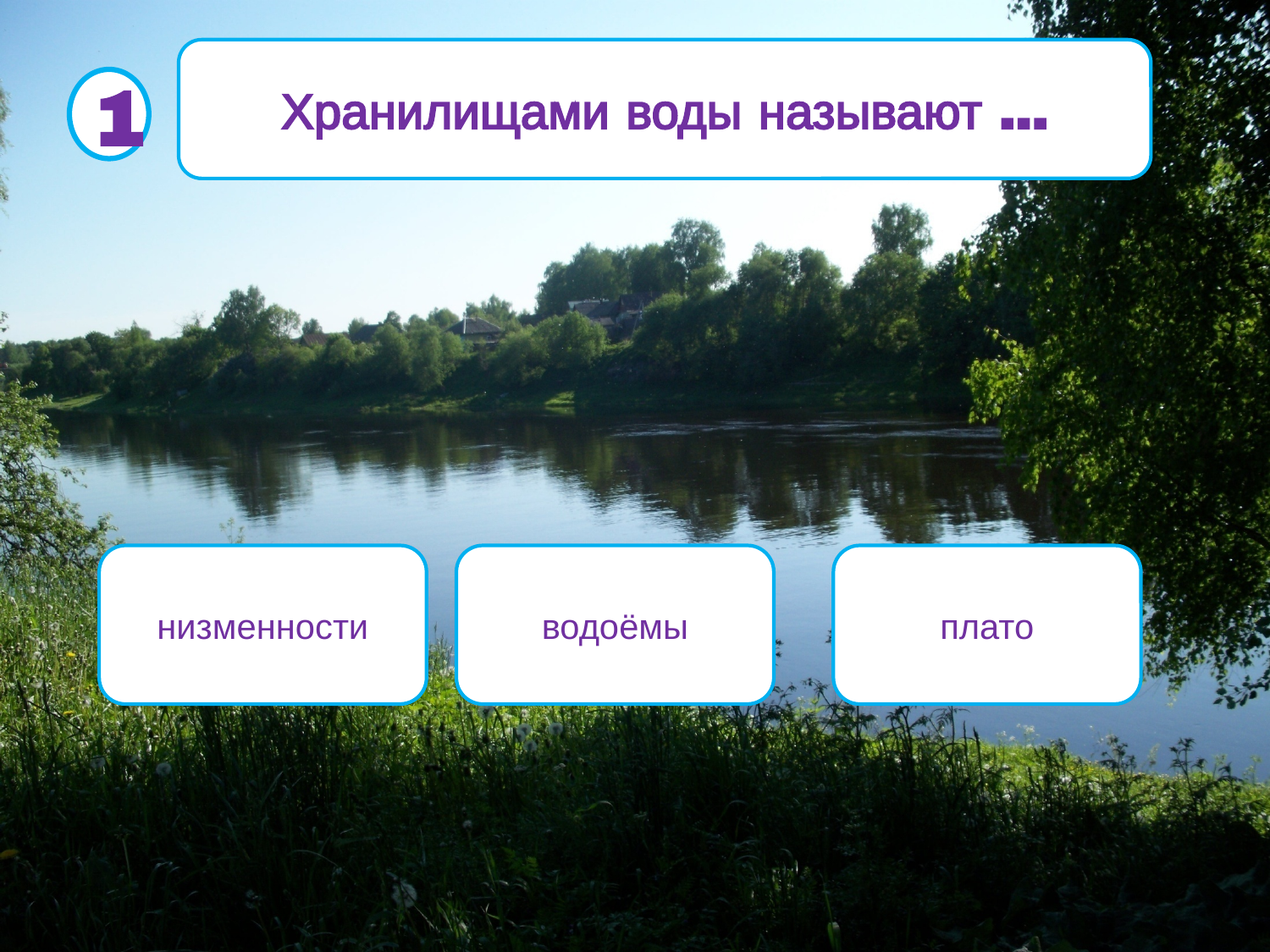

Хранилищами воды называют …
#
1

низменности
водоёмы
плато